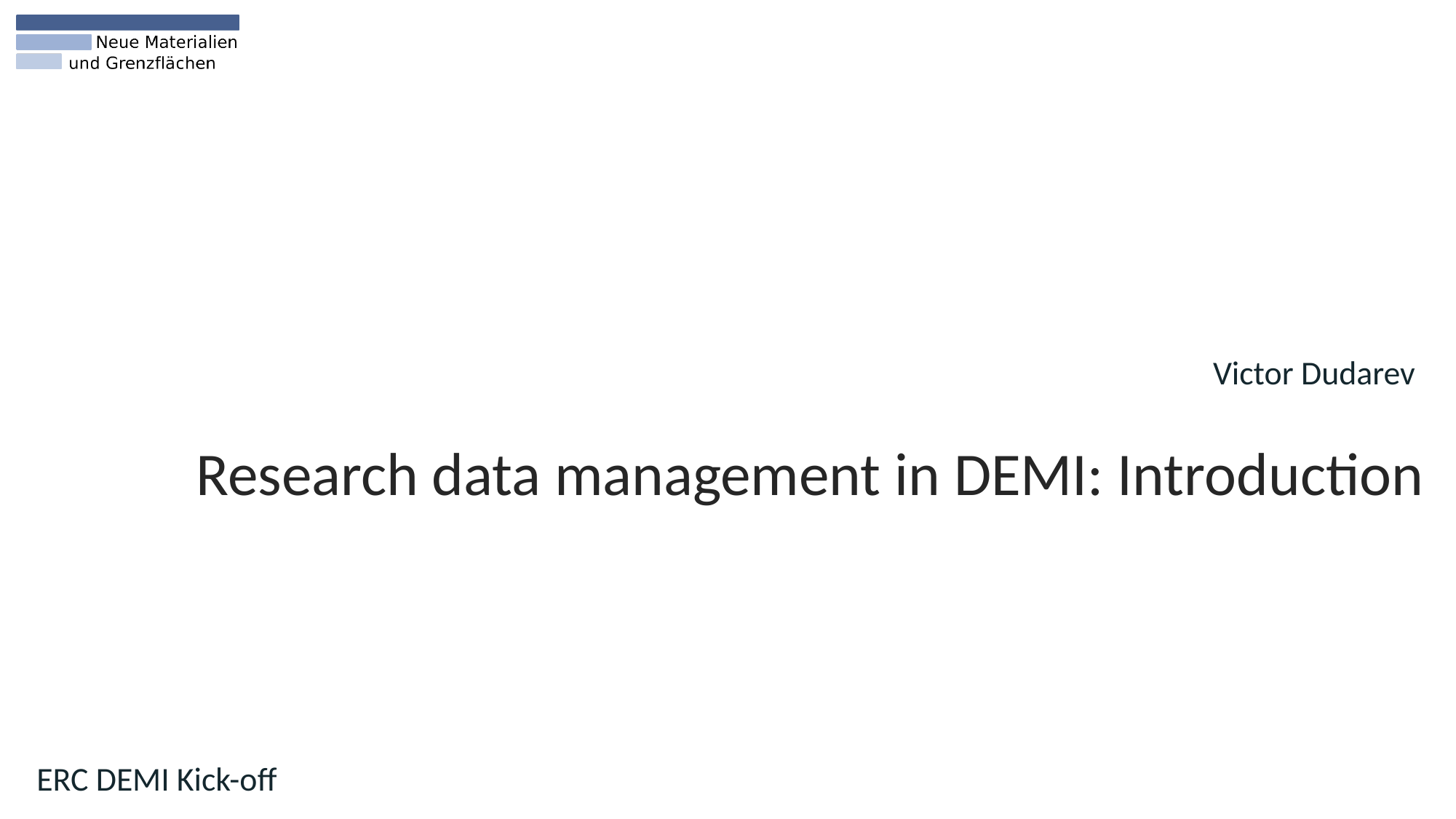

Victor Dudarev
# Research data management in DEMI: Introduction
ERC DEMI Kick-off